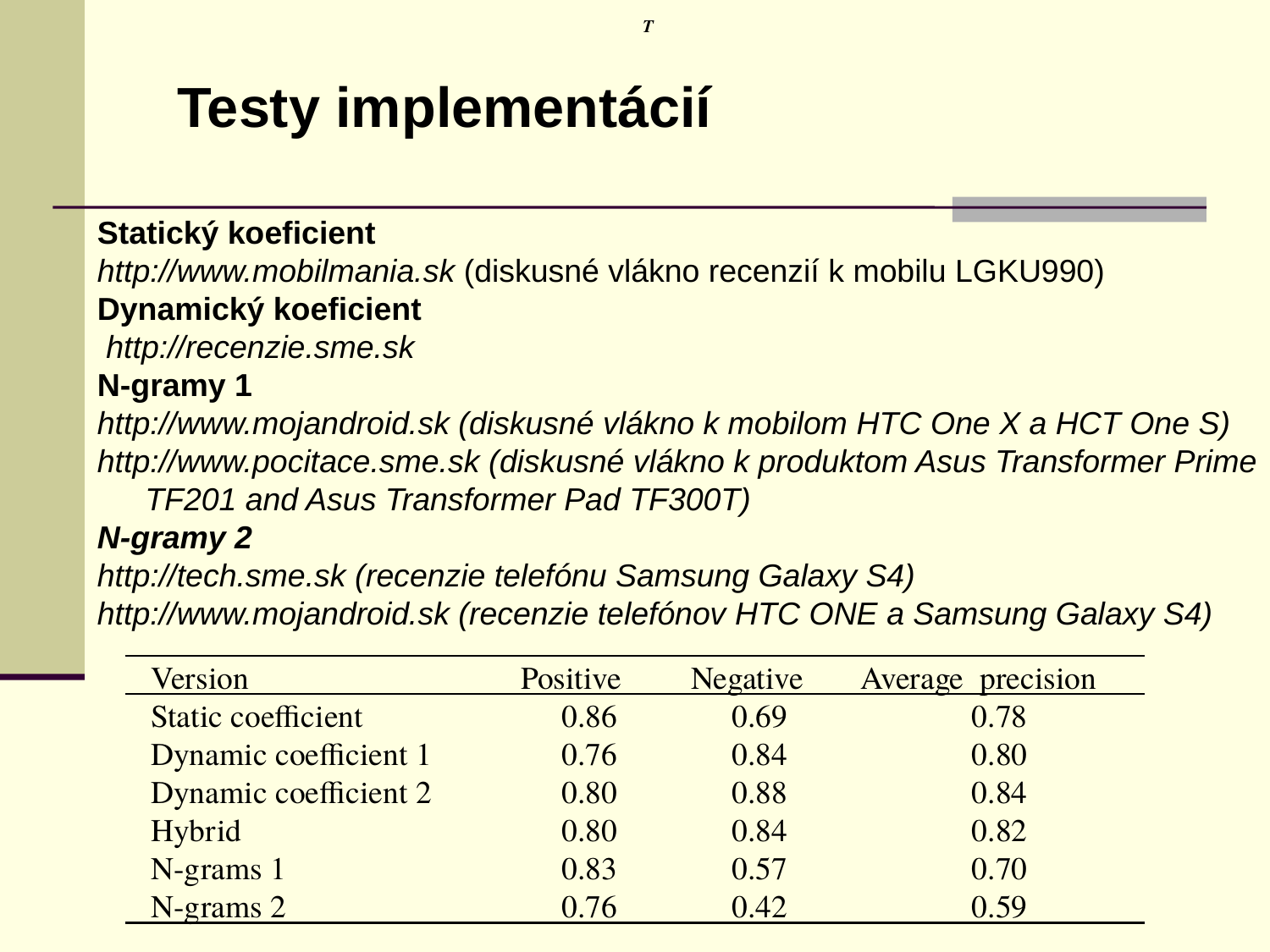

T

Testy implementácií
Statický koeficient
http://www.mobilmania.sk (diskusné vlákno recenzií k mobilu LGKU990)
Dynamický koeficient
 http://recenzie.sme.sk
N-gramy 1
http://www.mojandroid.sk (diskusné vlákno k mobilom HTC One X a HCT One S)
http://www.pocitace.sme.sk (diskusné vlákno k produktom Asus Transformer Prime TF201 and Asus Transformer Pad TF300T)
N-gramy 2
http://tech.sme.sk (recenzie telefónu Samsung Galaxy S4)
http://www.mojandroid.sk (recenzie telefónov HTC ONE a Samsung Galaxy S4)

| Version | Positive | Negative | Average precision |
| --- | --- | --- | --- |
| Static coefficient | 0.86 | 0.69 | 0.78 |
| Dynamic coefficient 1 | 0.76 | 0.84 | 0.80 |
| Dynamic coefficient 2 | 0.80 | 0.88 | 0.84 |
| Hybrid | 0.80 | 0.84 | 0.82 |
| N-grams 1 | 0.83 | 0.57 | 0.70 |
| N-grams 2 | 0.76 | 0.42 | 0.59 |